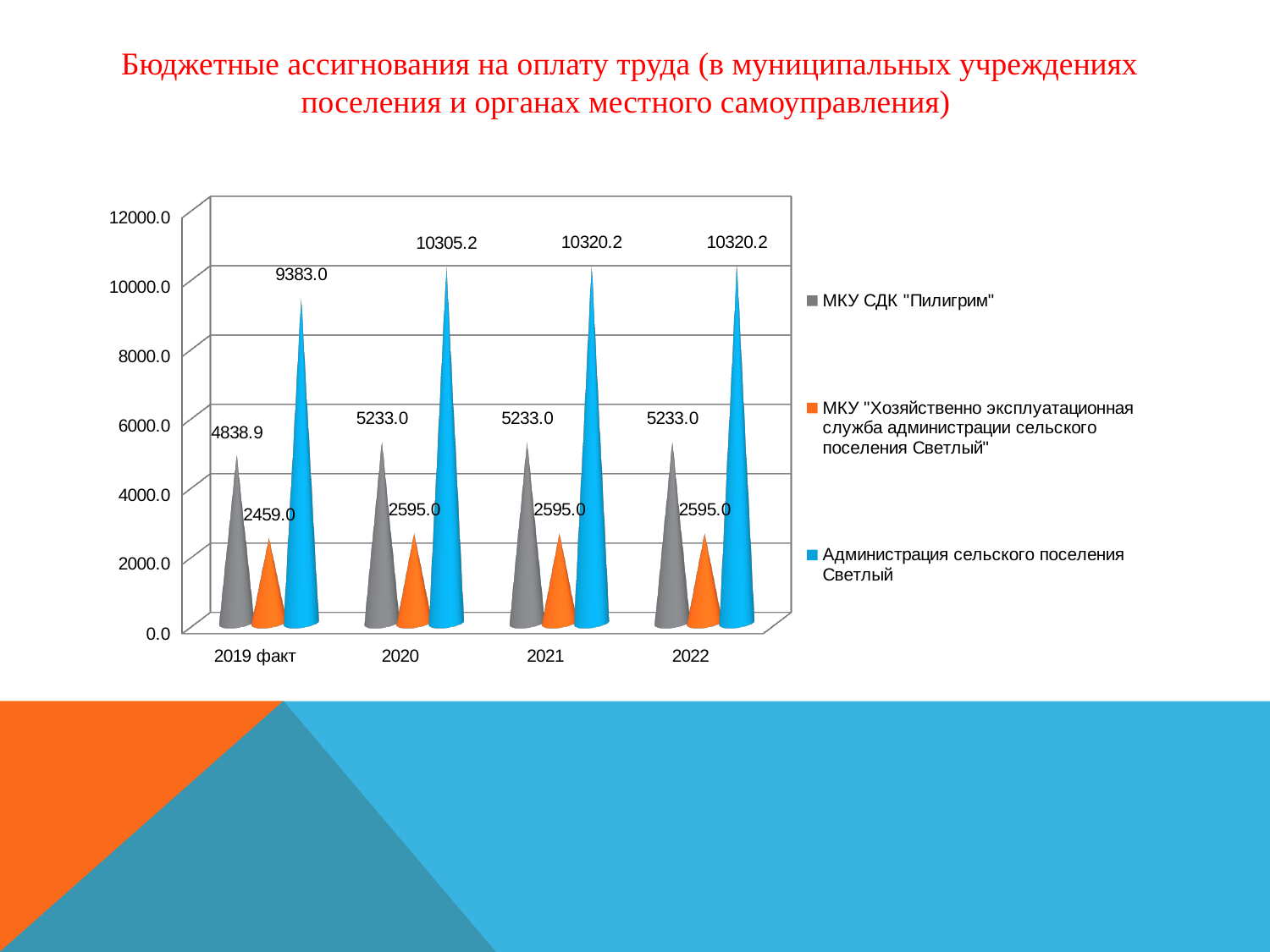

Бюджетные ассигнования на оплату труда (в муниципальных учреждениях поселения и органах местного самоуправления)

[unsupported chart]